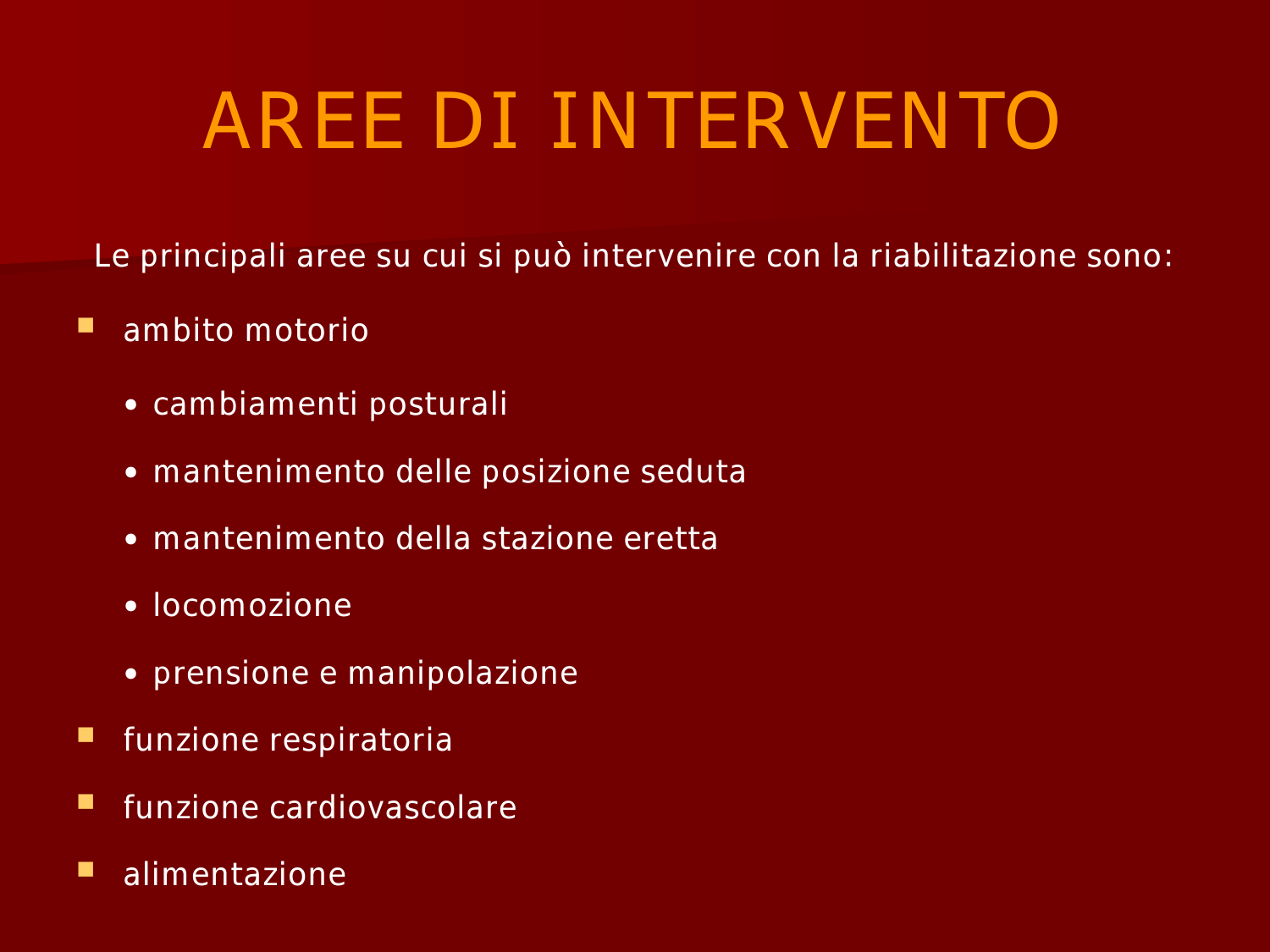

# AREE DI INTERVENTO
Le principali aree su cui si può intervenire con la riabilitazione sono:
ambito motorio

	• cambiamenti posturali
	• mantenimento delle posizione seduta
	• mantenimento della stazione eretta
	• locomozione
	• prensione e manipolazione
funzione respiratoria
funzione cardiovascolare
alimentazione